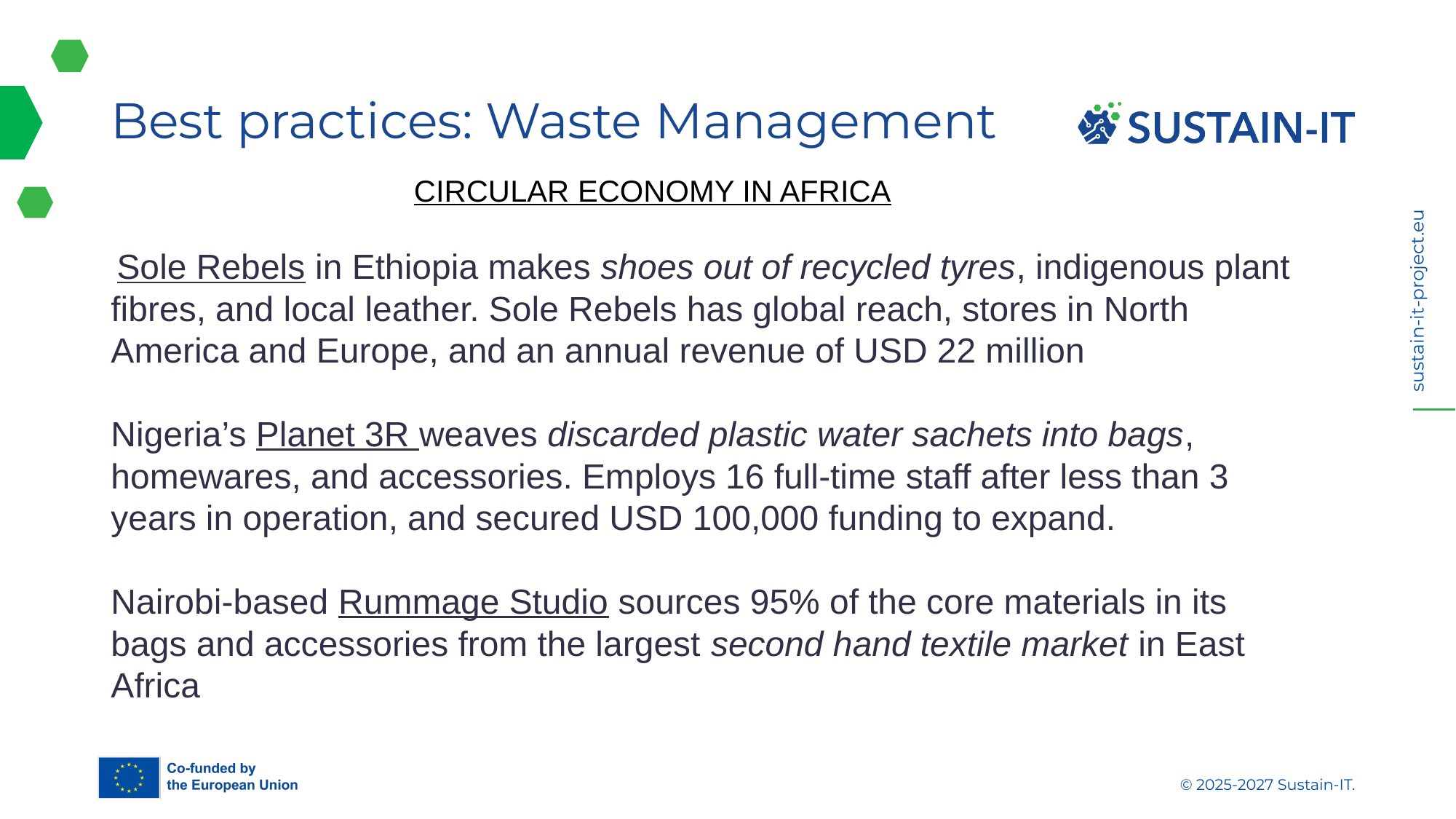

# Best practices: Waste Management
CIRCULAR ECONOMY IN AFRICA
 Sole Rebels in Ethiopia makes shoes out of recycled tyres, indigenous plant fibres, and local leather. Sole Rebels has global reach, stores in North America and Europe, and an annual revenue of USD 22 million

Nigeria’s Planet 3R weaves discarded plastic water sachets into bags, homewares, and accessories. Employs 16 full-time staff after less than 3 years in operation, and secured USD 100,000 funding to expand.

Nairobi-based Rummage Studio sources 95% of the core materials in its bags and accessories from the largest second hand textile market in East Africa